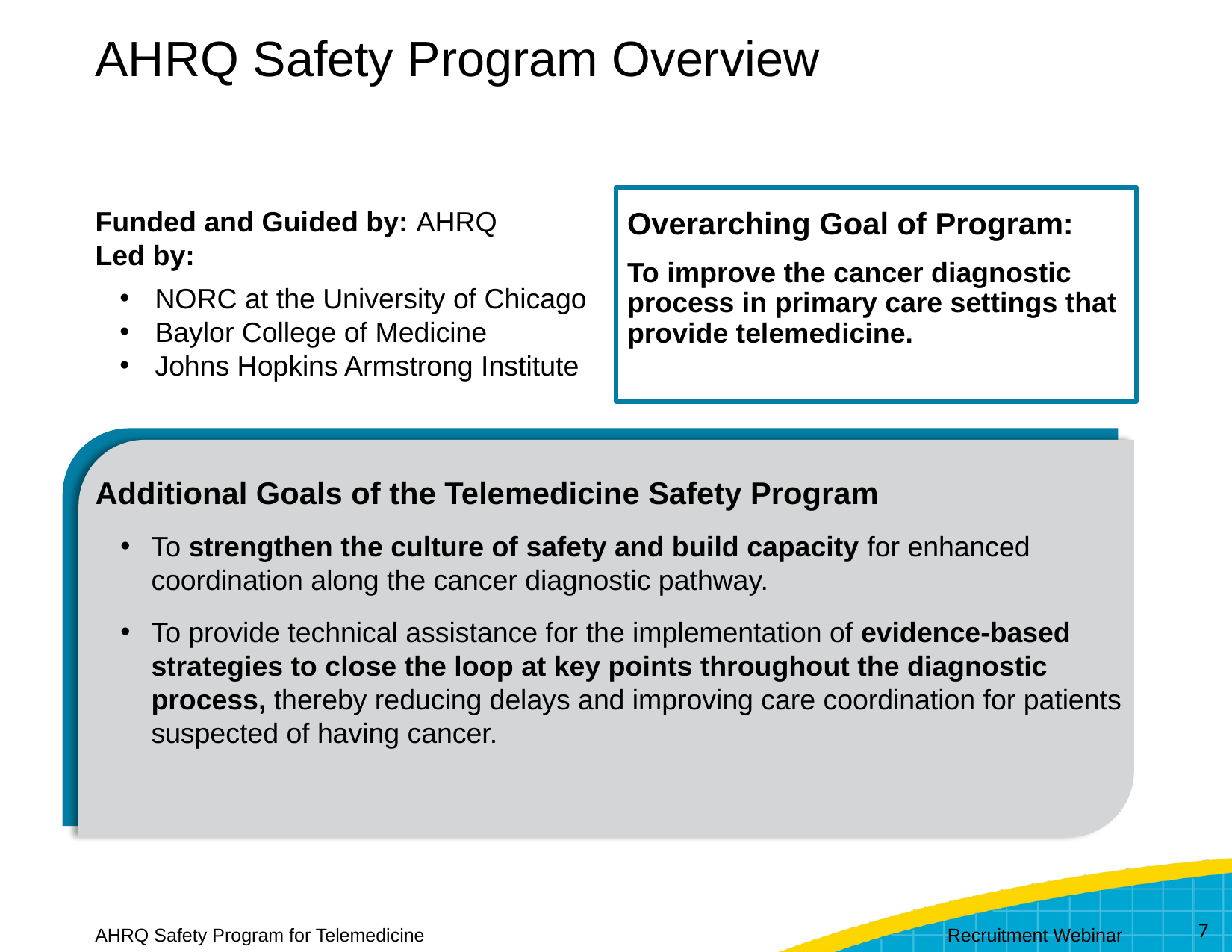

# AHRQ Safety Program Overview

Funded and Guided by: AHRQ
Led by:
NORC at the University of Chicago
Baylor College of Medicine
Johns Hopkins Armstrong Institute
Overarching Goal of Program:
To improve the cancer diagnostic process in primary care settings that provide telemedicine.

Additional Goals of the Telemedicine Safety Program
To strengthen the culture of safety and build capacity for enhanced coordination along the cancer diagnostic pathway.
To provide technical assistance for the implementation of evidence-based strategies to close the loop at key points throughout the diagnostic process, thereby reducing delays and improving care coordination for patients suspected of having cancer.
7